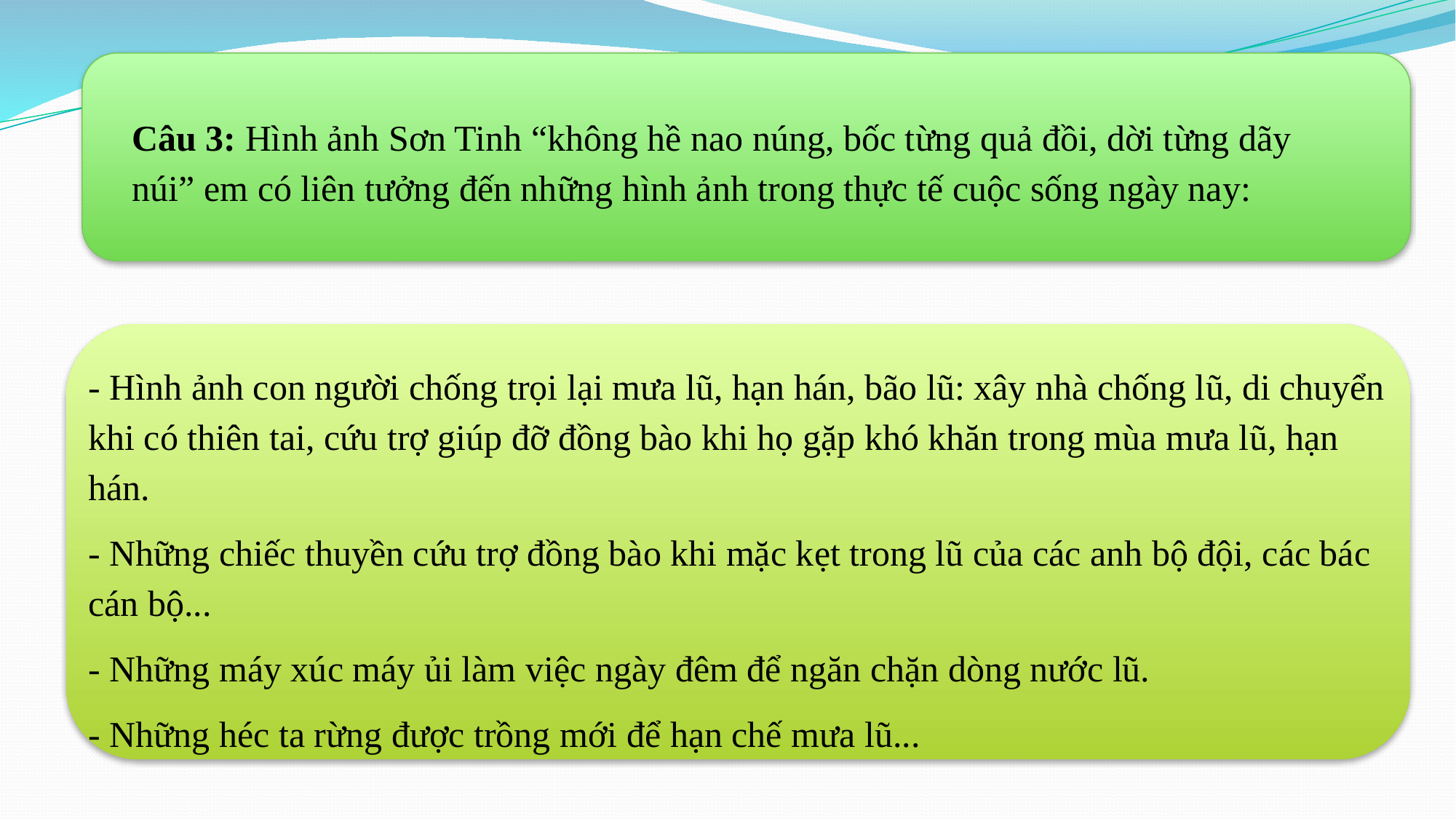

Câu 3: Hình ảnh Sơn Tinh “không hề nao núng, bốc từng quả đồi, dời từng dãy núi” em có liên tưởng đến những hình ảnh trong thực tế cuộc sống ngày nay:

- Hình ảnh con người chống trọi lại mưa lũ, hạn hán, bão lũ: xây nhà chống lũ, di chuyển khi có thiên tai, cứu trợ giúp đỡ đồng bào khi họ gặp khó khăn trong mùa mưa lũ, hạn hán.
- Những chiếc thuyền cứu trợ đồng bào khi mặc kẹt trong lũ của các anh bộ đội, các bác cán bộ...
- Những máy xúc máy ủi làm việc ngày đêm để ngăn chặn dòng nước lũ.
- Những héc ta rừng được trồng mới để hạn chế mưa lũ...